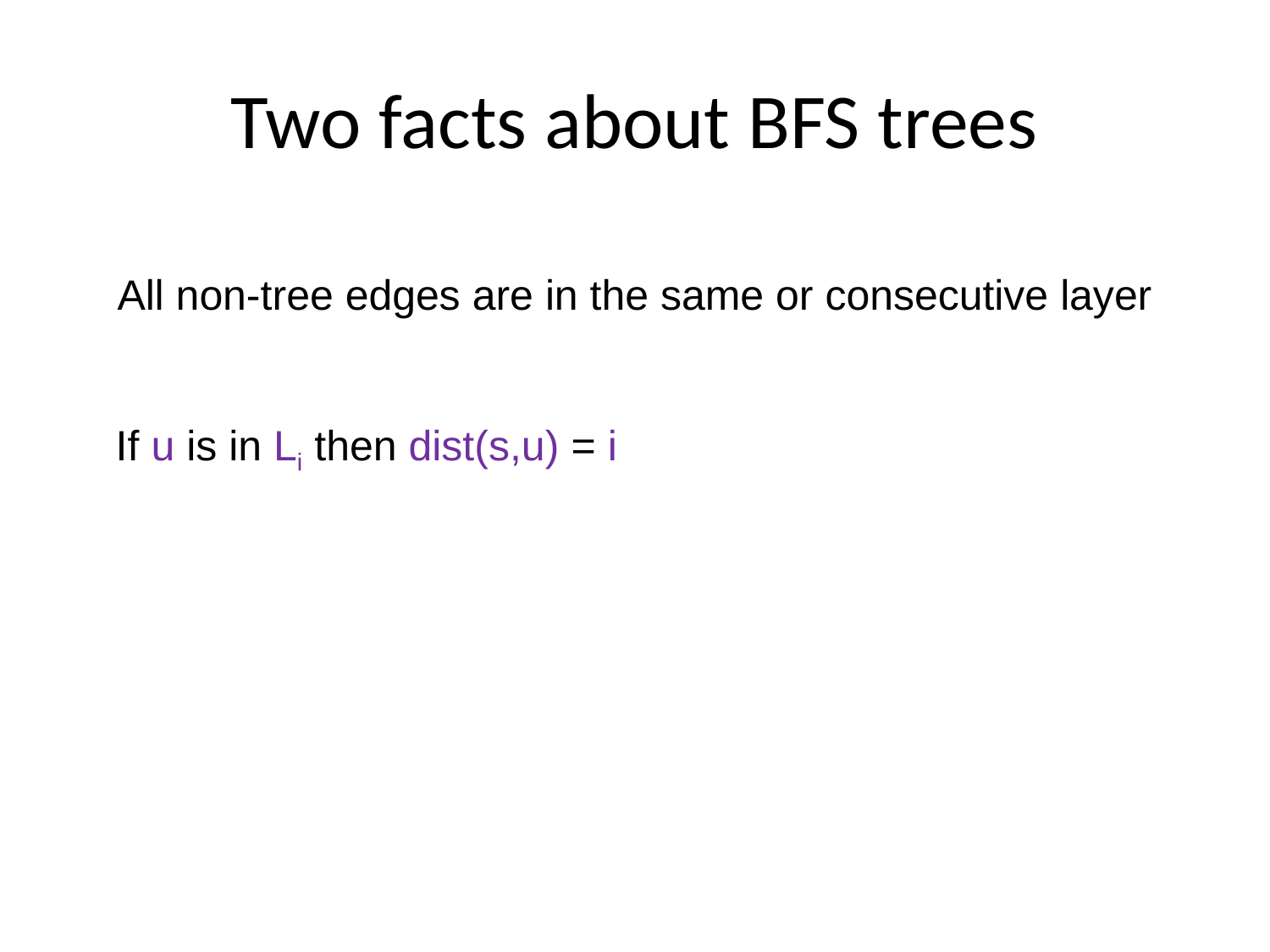

# Two facts about BFS trees
All non-tree edges are in the same or consecutive layer
If u is in Li then dist(s,u) = i